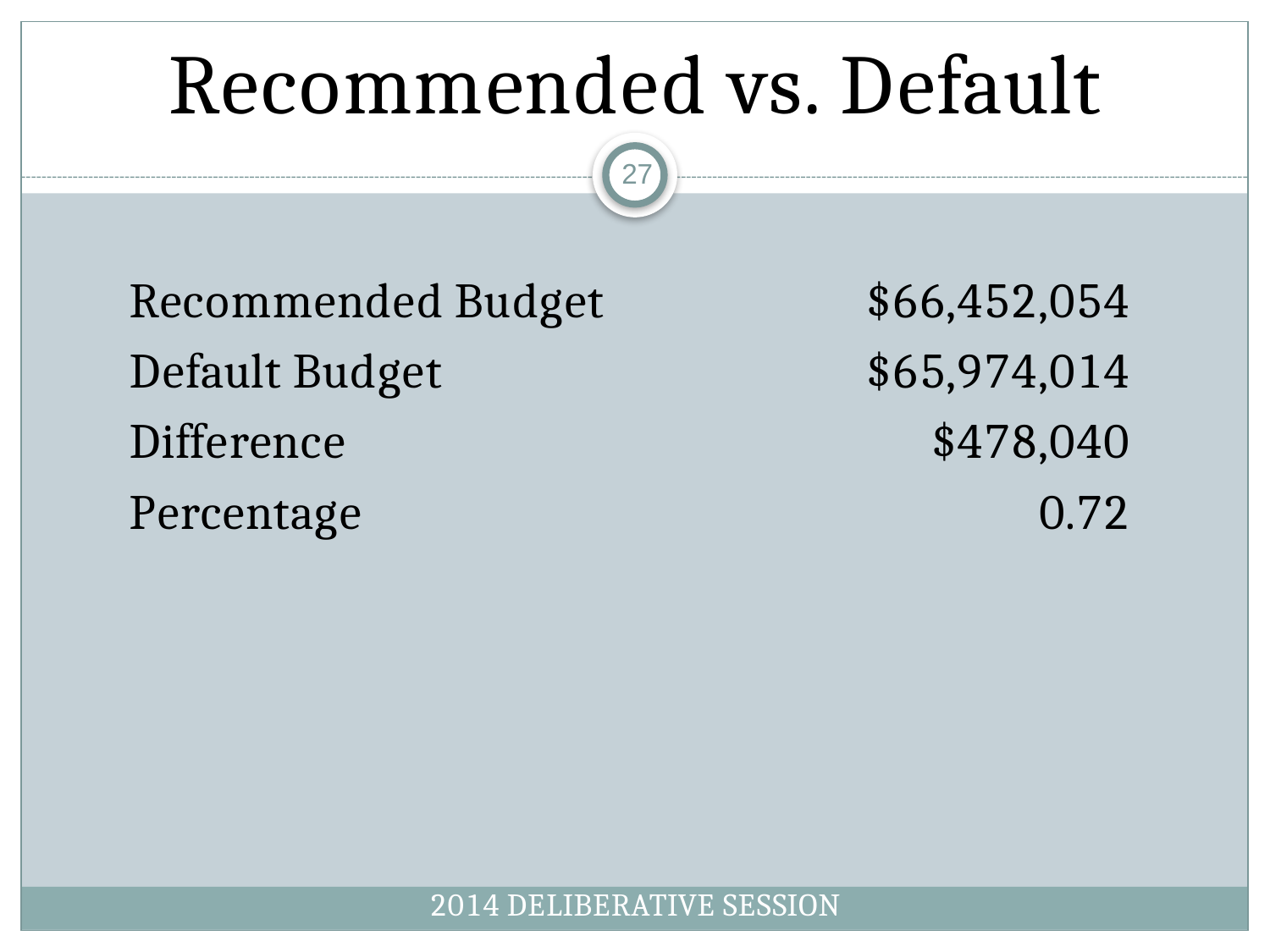

# Recommended vs. Default
27
| Recommended Budget | $66,452,054 |
| --- | --- |
| Default Budget | $65,974,014 |
| Difference | $478,040 |
| Percentage | 0.72 |
2014 DELIBERATIVE SESSION